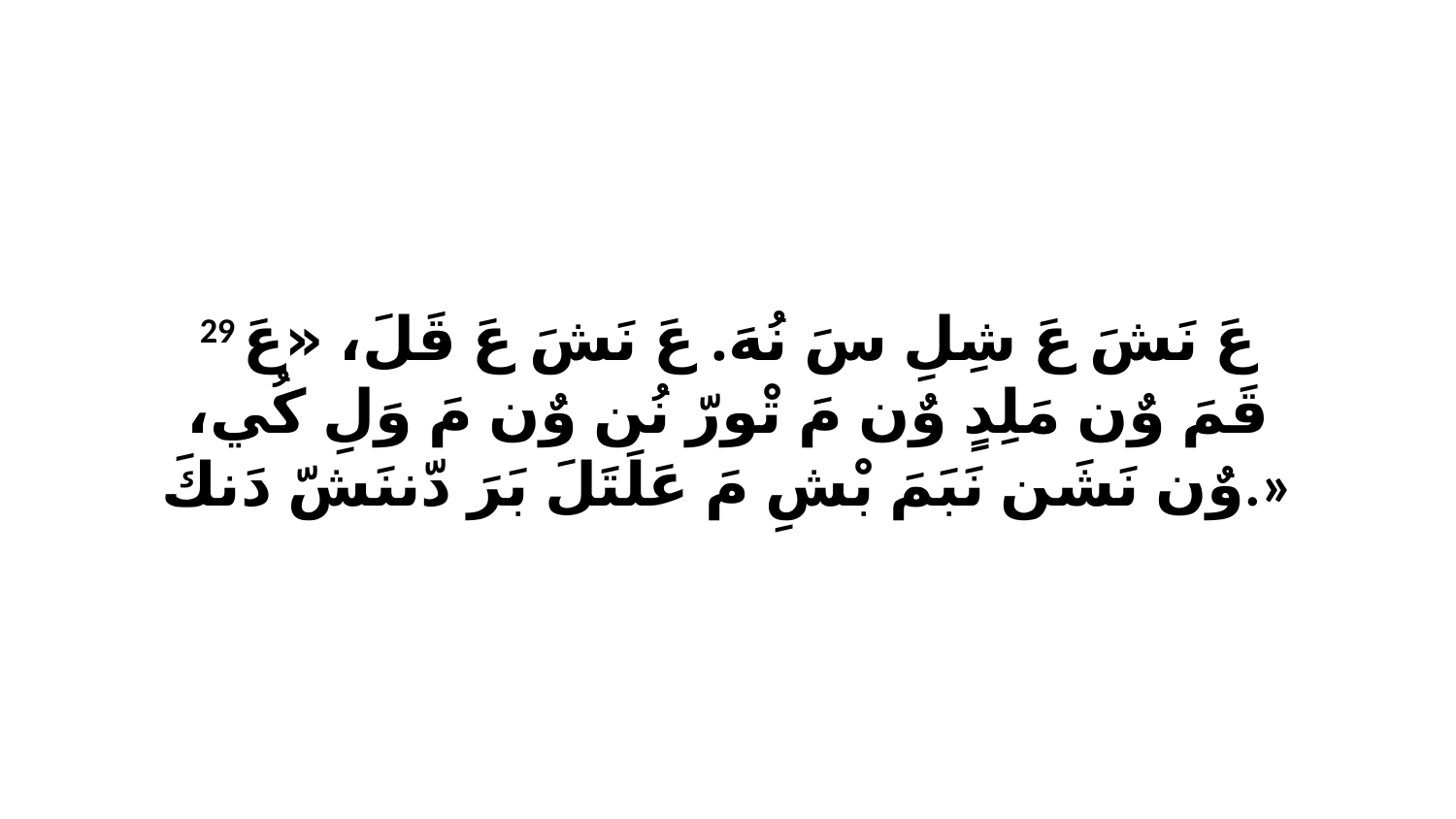

29 عَ نَشَ عَ شِلِ سَ نُهَ. عَ نَشَ عَ قَلَ، «عَ قَمَ وٌن مَلِدٍ وٌن مَ تْورّ نُن وٌن مَ وَلِ كُي، وٌن نَشَن نَبَمَ بْشِ مَ عَلَتَلَ بَرَ دّننَشّ دَنكَ.»